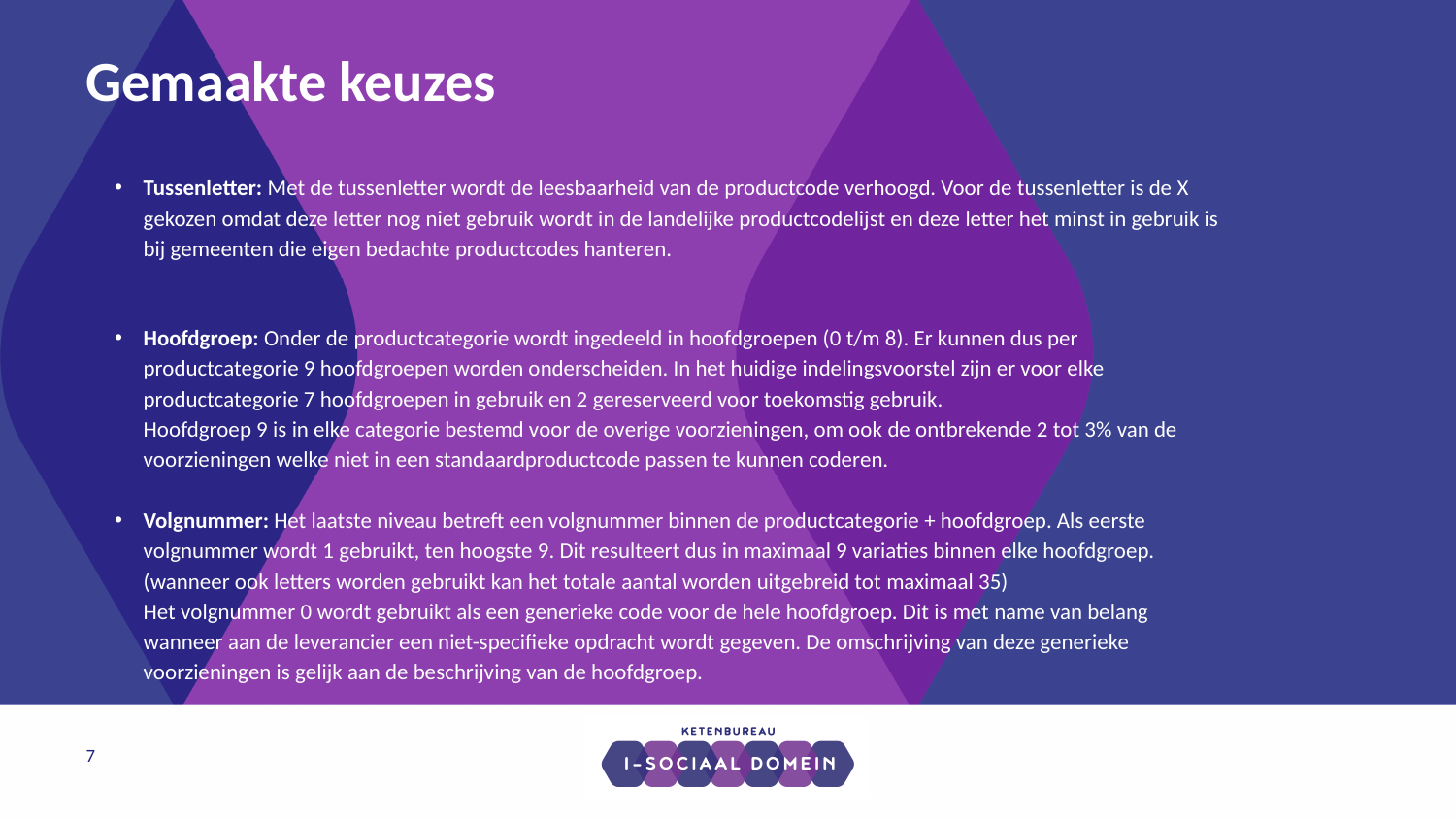

# Gemaakte keuzes
Tussenletter: Met de tussenletter wordt de leesbaarheid van de productcode verhoogd. Voor de tussenletter is de X gekozen omdat deze letter nog niet gebruik wordt in de landelijke productcodelijst en deze letter het minst in gebruik is bij gemeenten die eigen bedachte productcodes hanteren.

Hoofdgroep: Onder de productcategorie wordt ingedeeld in hoofdgroepen (0 t/m 8). Er kunnen dus per productcategorie 9 hoofdgroepen worden onderscheiden. In het huidige indelingsvoorstel zijn er voor elke productcategorie 7 hoofdgroepen in gebruik en 2 gereserveerd voor toekomstig gebruik.
Hoofdgroep 9 is in elke categorie bestemd voor de overige voorzieningen, om ook de ontbrekende 2 tot 3% van de voorzieningen welke niet in een standaardproductcode passen te kunnen coderen.

Volgnummer: Het laatste niveau betreft een volgnummer binnen de productcategorie + hoofdgroep. Als eerste volgnummer wordt 1 gebruikt, ten hoogste 9. Dit resulteert dus in maximaal 9 variaties binnen elke hoofdgroep. (wanneer ook letters worden gebruikt kan het totale aantal worden uitgebreid tot maximaal 35)
Het volgnummer 0 wordt gebruikt als een generieke code voor de hele hoofdgroep. Dit is met name van belang wanneer aan de leverancier een niet-specifieke opdracht wordt gegeven. De omschrijving van deze generieke voorzieningen is gelijk aan de beschrijving van de hoofdgroep.

7